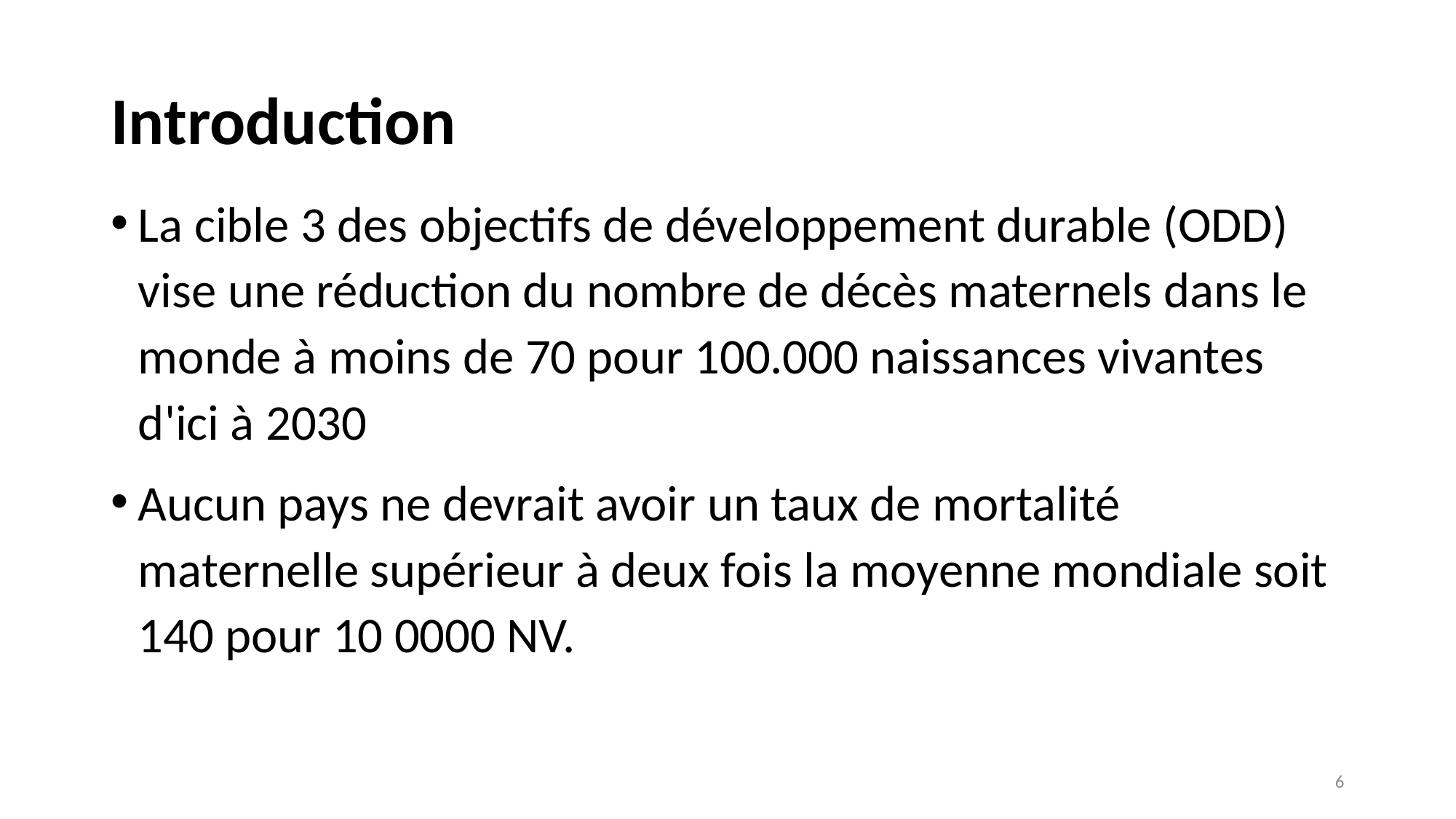

# Introduction
La cible 3 des objectifs de développement durable (ODD) vise une réduction du nombre de décès maternels dans le monde à moins de 70 pour 100.000 naissances vivantes d'ici à 2030
Aucun pays ne devrait avoir un taux de mortalité maternelle supérieur à deux fois la moyenne mondiale soit 140 pour 10 0000 NV.

6